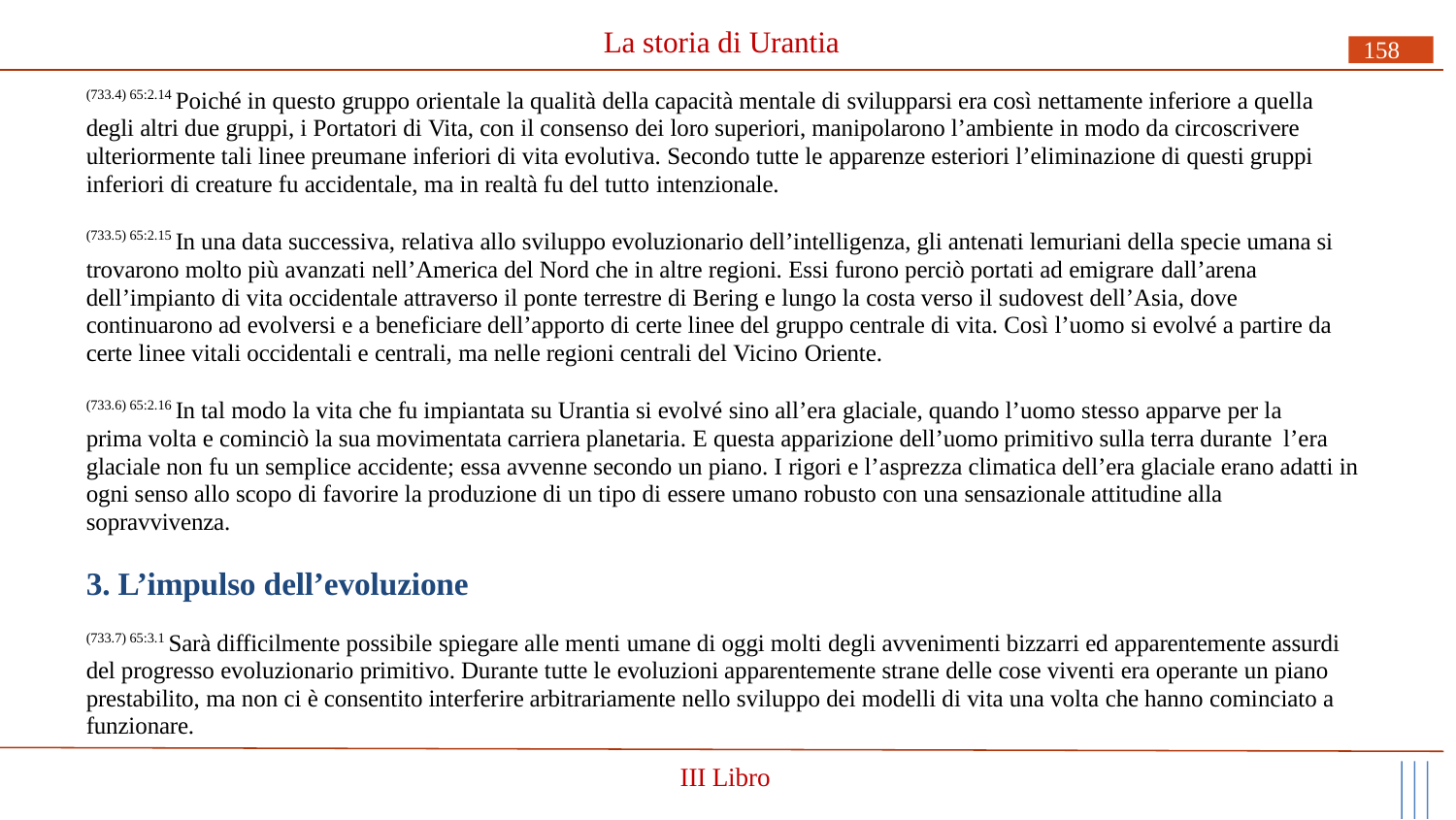

# La storia di Urantia
158

(733.4) 65:2.14 Poiché in questo gruppo orientale la qualità della capacità mentale di svilupparsi era così nettamente inferiore a quella  degli altri due gruppi, i Portatori di Vita, con il consenso dei loro superiori, manipolarono l’ambiente in modo da circoscrivere  ulteriormente tali linee preumane inferiori di vita evolutiva. Secondo tutte le apparenze esteriori l’eliminazione di questi gruppi  inferiori di creature fu accidentale, ma in realtà fu del tutto intenzionale.

(733.5) 65:2.15 In una data successiva, relativa allo sviluppo evoluzionario dell’intelligenza, gli antenati lemuriani della specie umana si  trovarono molto più avanzati nell’America del Nord che in altre regioni. Essi furono perciò portati ad emigrare dall’arena
dell’impianto di vita occidentale attraverso il ponte terrestre di Bering e lungo la costa verso il sudovest dell’Asia, dove  continuarono ad evolversi e a beneficiare dell’apporto di certe linee del gruppo centrale di vita. Così l’uomo si evolvé a partire da  certe linee vitali occidentali e centrali, ma nelle regioni centrali del Vicino Oriente.

(733.6) 65:2.16 In tal modo la vita che fu impiantata su Urantia si evolvé sino all’era glaciale, quando l’uomo stesso apparve per la  prima volta e cominciò la sua movimentata carriera planetaria. E questa apparizione dell’uomo primitivo sulla terra durante l’era
glaciale non fu un semplice accidente; essa avvenne secondo un piano. I rigori e l’asprezza climatica dell’era glaciale erano adatti in  ogni senso allo scopo di favorire la produzione di un tipo di essere umano robusto con una sensazionale attitudine alla  sopravvivenza.

3. L’impulso dell’evoluzione
(733.7) 65:3.1 Sarà difficilmente possibile spiegare alle menti umane di oggi molti degli avvenimenti bizzarri ed apparentemente assurdi  del progresso evoluzionario primitivo. Durante tutte le evoluzioni apparentemente strane delle cose viventi era operante un piano  prestabilito, ma non ci è consentito interferire arbitrariamente nello sviluppo dei modelli di vita una volta che hanno cominciato a  funzionare.

III Libro